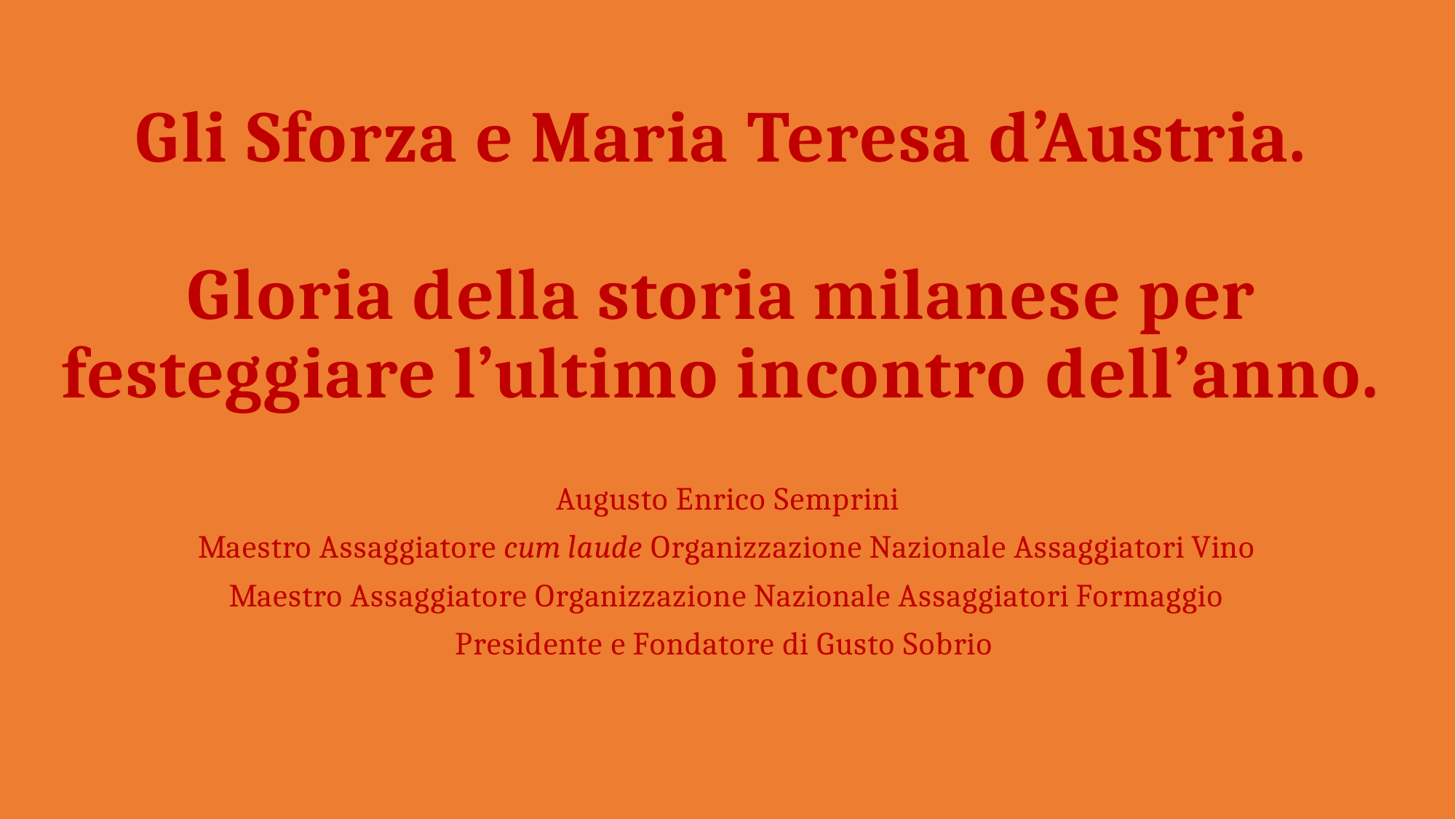

# Gli Sforza e Maria Teresa d’Austria. Gloria della storia milanese per festeggiare l’ultimo incontro dell’anno.
Augusto Enrico Semprini
Maestro Assaggiatore cum laude Organizzazione Nazionale Assaggiatori Vino
Maestro Assaggiatore Organizzazione Nazionale Assaggiatori Formaggio
Presidente e Fondatore di Gusto Sobrio